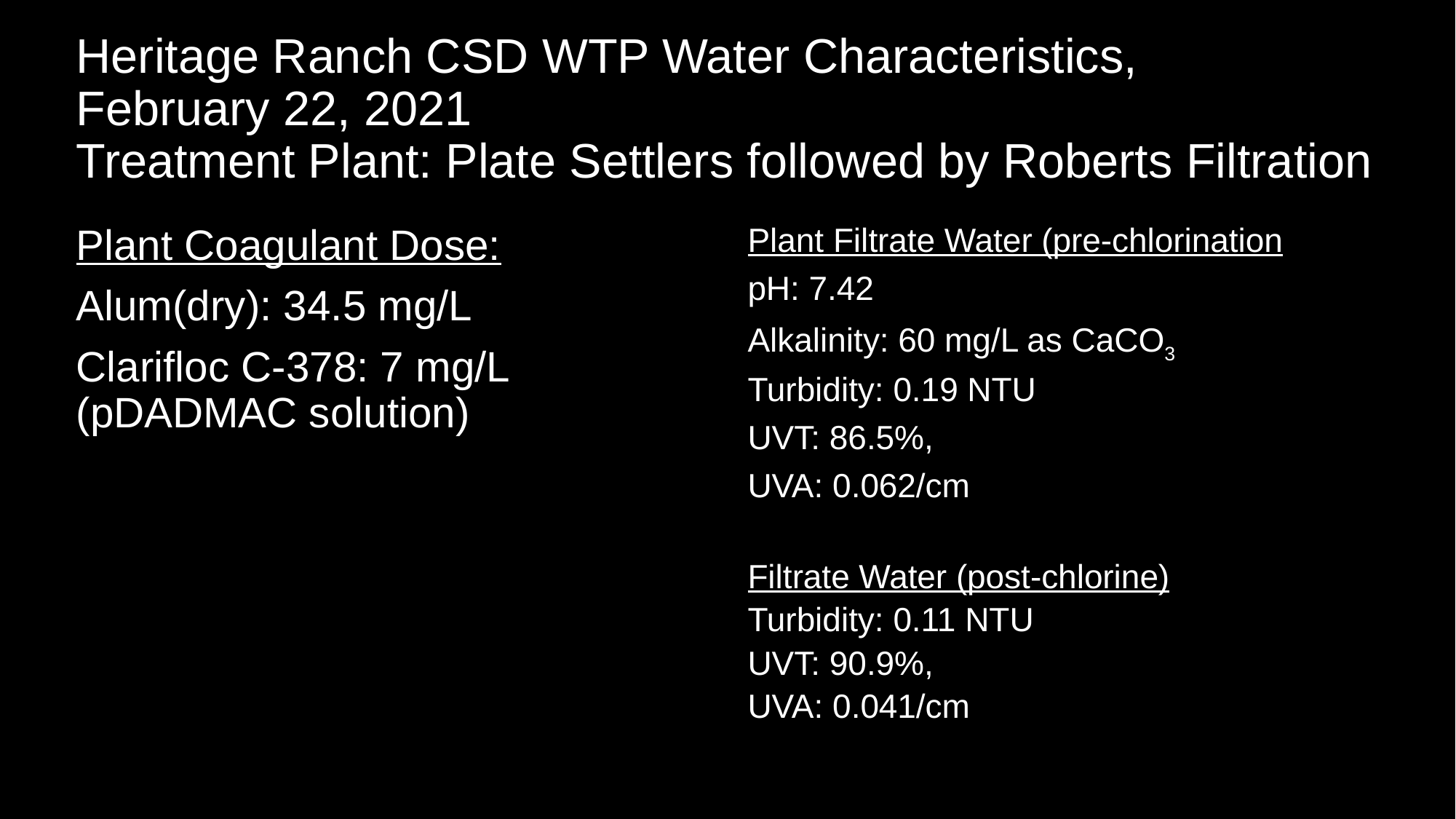

# Heritage Ranch CSD WTP Water Characteristics, February 22, 2021 Treatment Plant: Plate Settlers followed by Roberts Filtration
Plant Coagulant Dose:
Alum(dry): 34.5 mg/L
Clarifloc C-378: 7 mg/L (pDADMAC solution)
Plant Filtrate Water (pre-chlorination
pH: 7.42
Alkalinity: 60 mg/L as CaCO3
Turbidity: 0.19 NTU
UVT: 86.5%,
UVA: 0.062/cm

Filtrate Water (post-chlorine)
Turbidity: 0.11 NTU
UVT: 90.9%,
UVA: 0.041/cm